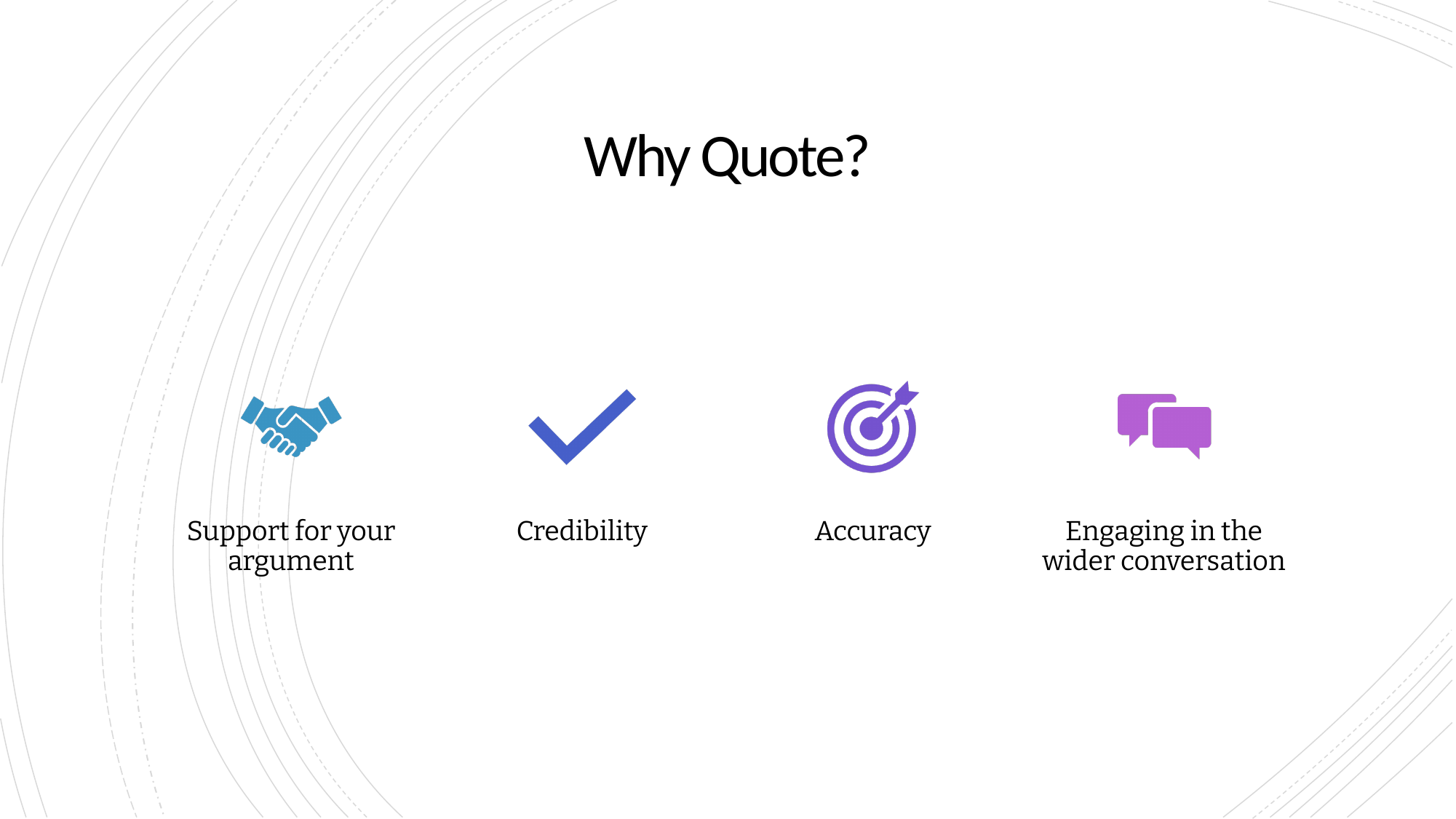

# Why Quote?
Support for your argument
Credibility
Accuracy
Engaging in the wider conversation